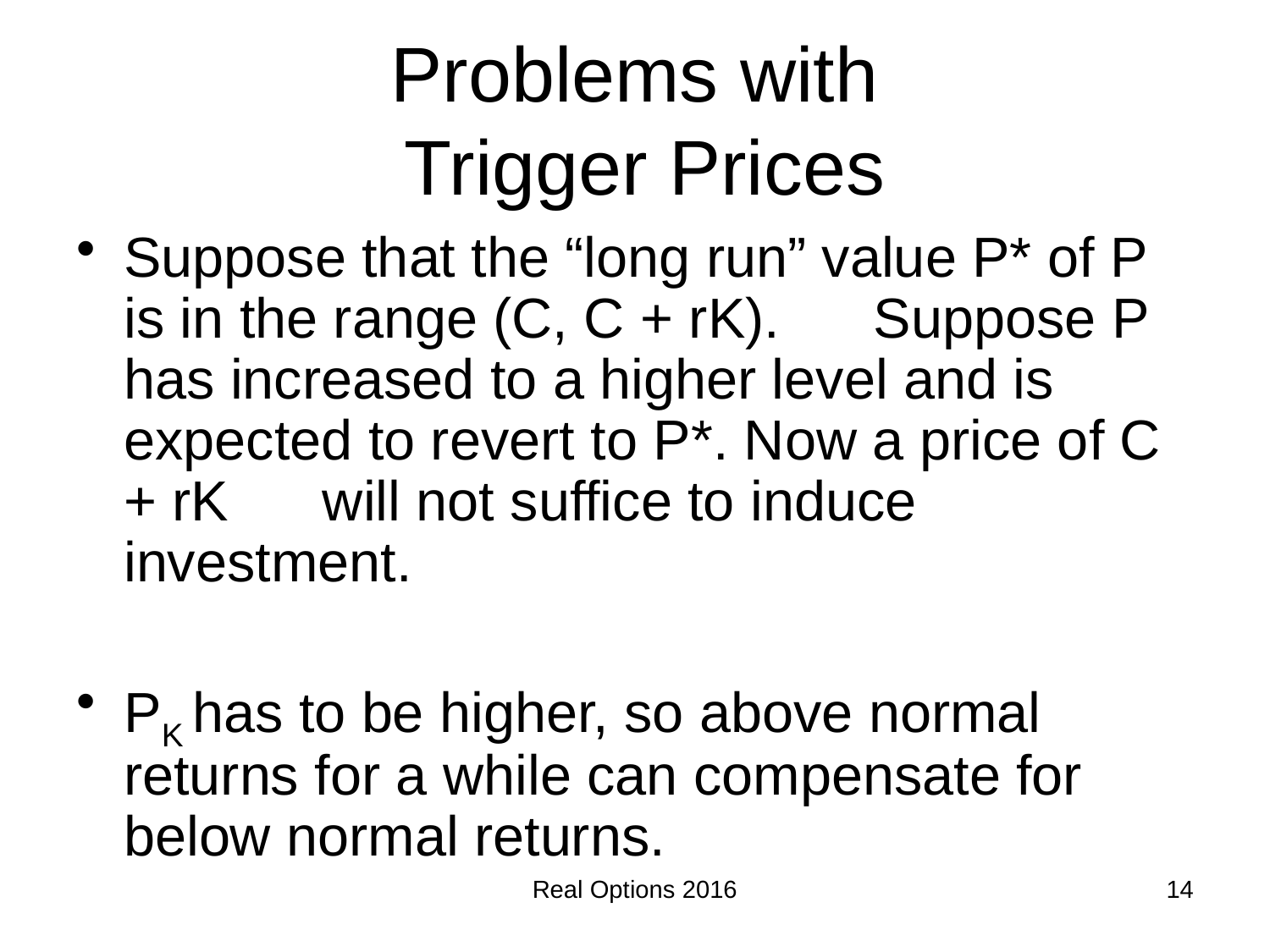

# Problems with Trigger Prices
Suppose that the “long run” value P* of P is in the range (C, C + rK).      Suppose P has increased to a higher level and is expected to revert to P*. Now a price of C + rK      will not suffice to induce investment.

PK has to be higher, so above normal returns for a while can compensate for below normal returns.

Real Options 2016
14